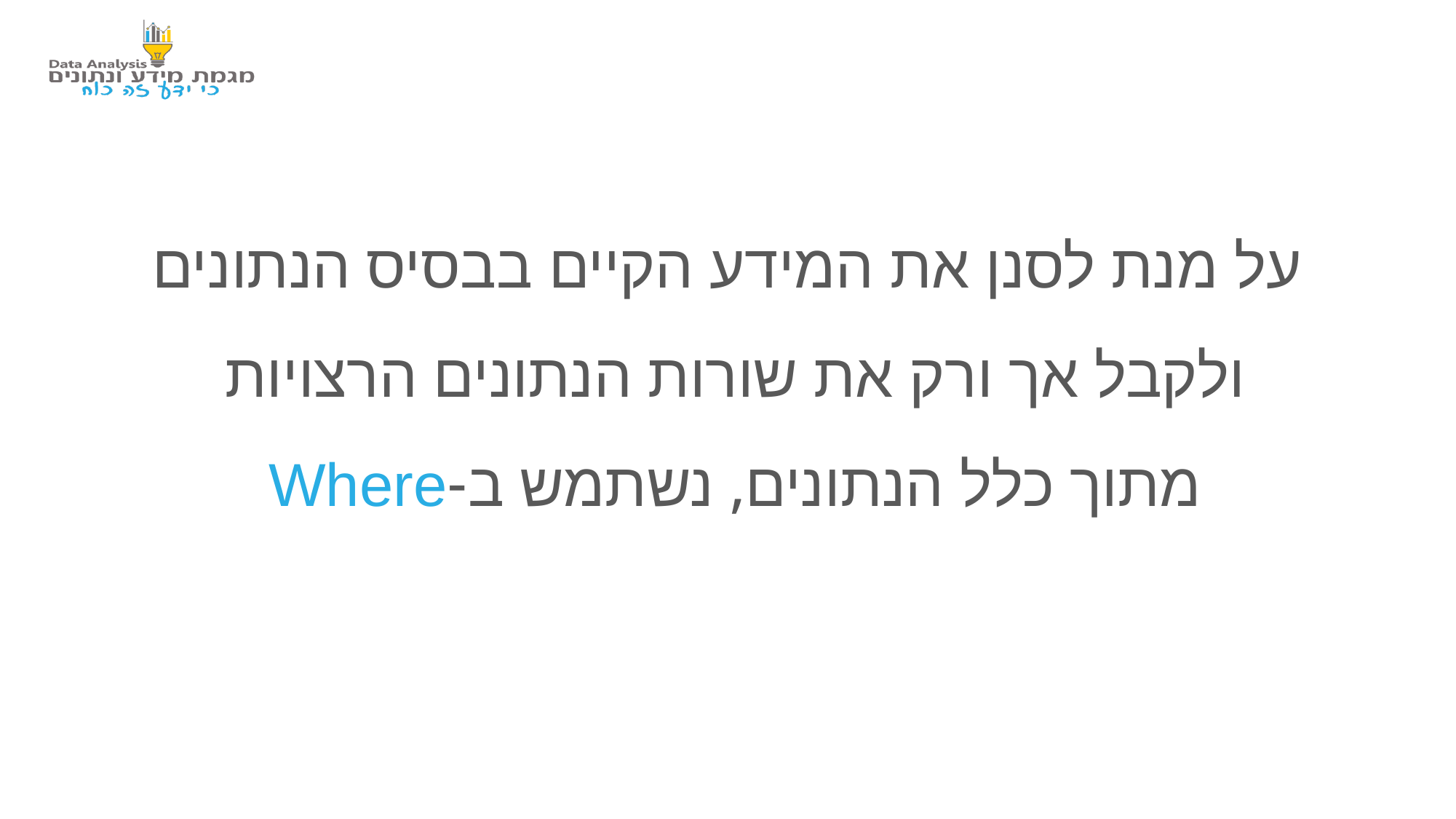

על מנת לסנן את המידע הקיים בבסיס הנתונים
ולקבל אך ורק את שורות הנתונים הרצויות
מתוך כלל הנתונים, נשתמש ב-Where